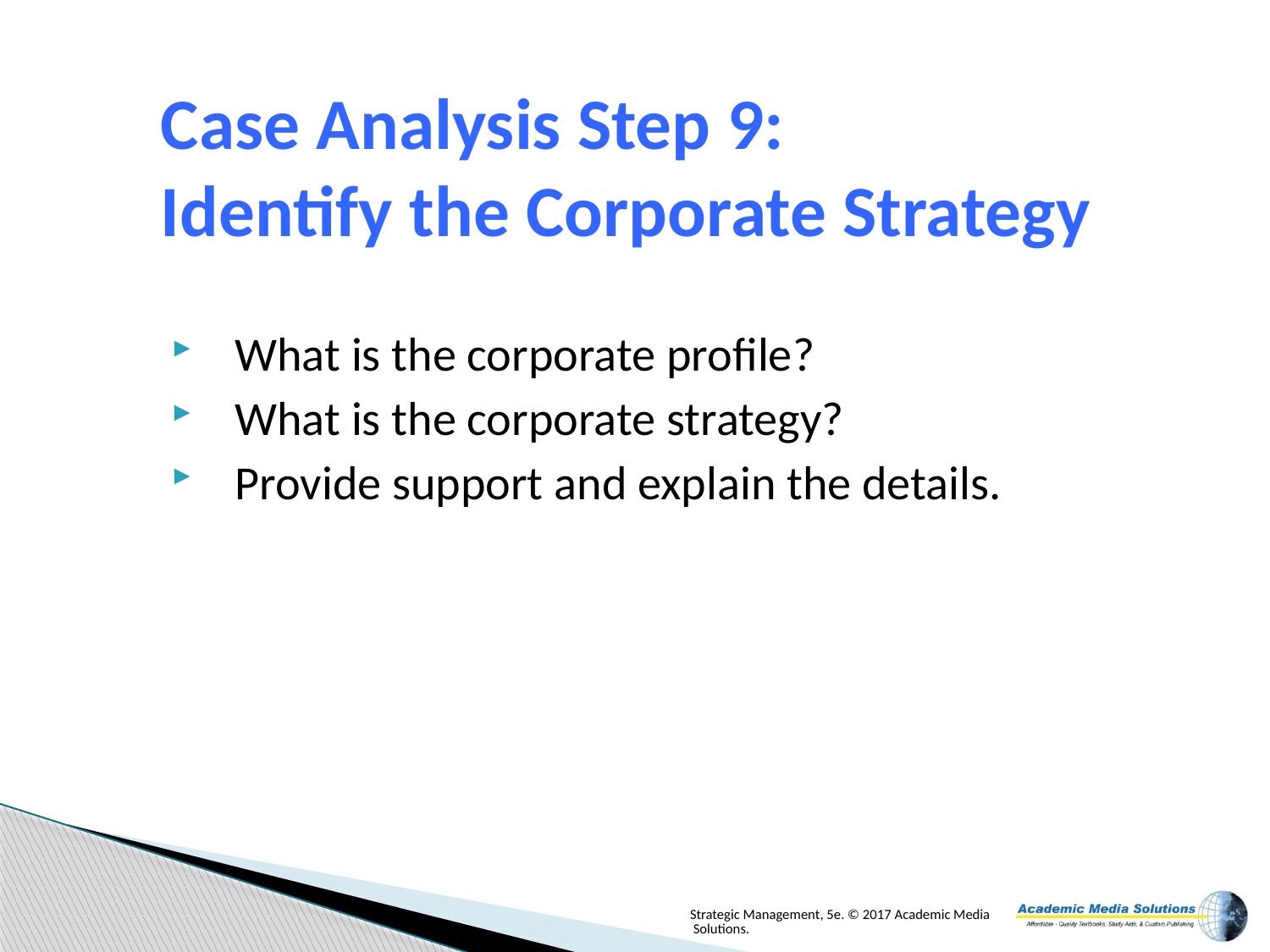

# Case Analysis Step 9: Identify the Corporate Strategy
What is the corporate profile?
What is the corporate strategy?
Provide support and explain the details.
Strategic Management, 5e. © 2017 Academic Media Solutions.